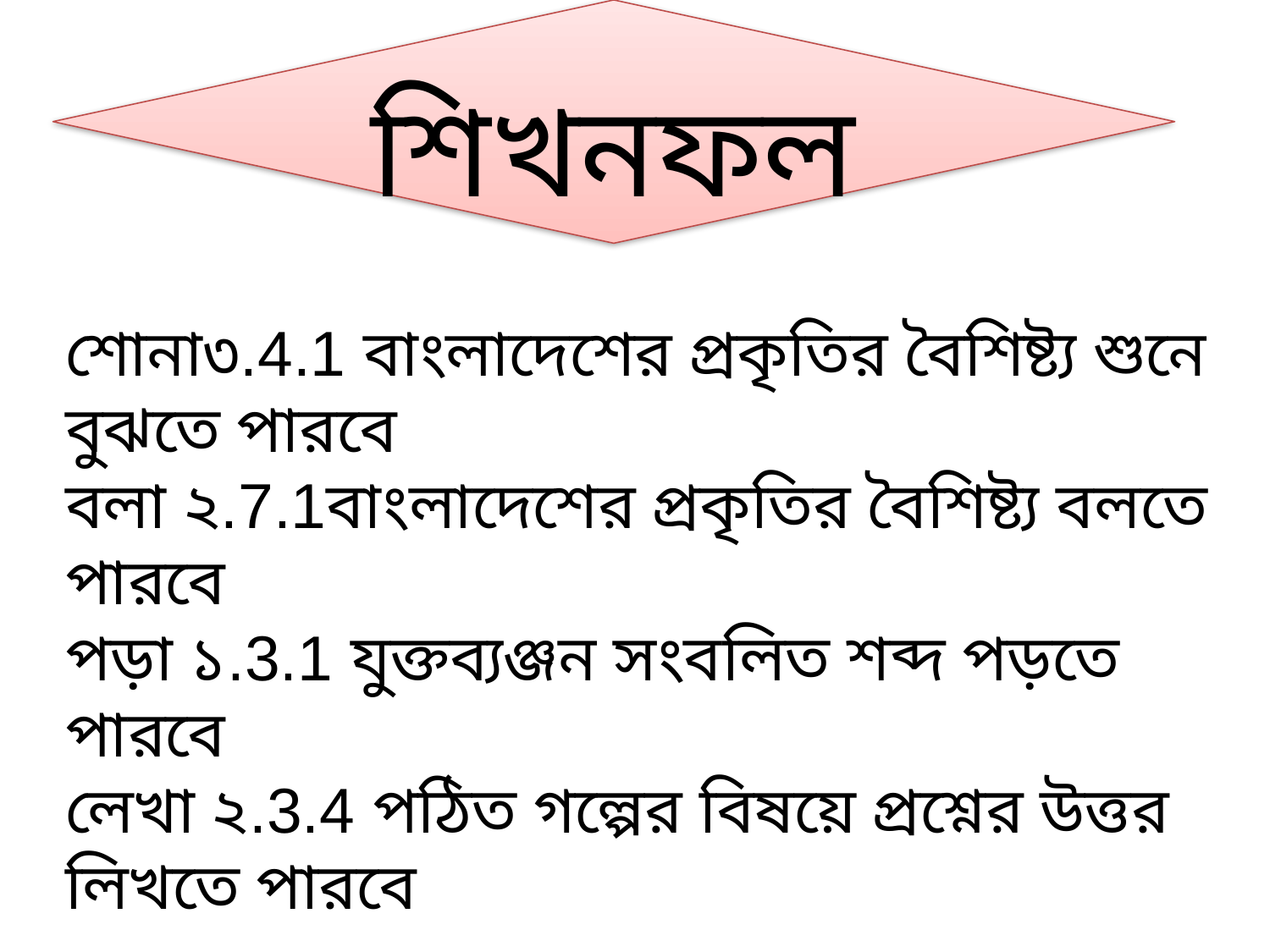

শিখনফল
শোনা৩.4.1 বাংলাদেশের প্রকৃতির বৈশিষ্ট্য শুনে বুঝতে পারবে
বলা ২.7.1বাংলাদেশের প্রকৃতির বৈশিষ্ট্য বলতে পারবে
পড়া ১.3.1 যুক্তব্যঞ্জন সংবলিত শব্দ পড়তে পারবে
লেখা ২.3.4 পঠিত গল্পের বিষয়ে প্রশ্নের উত্তর লিখতে পারবে